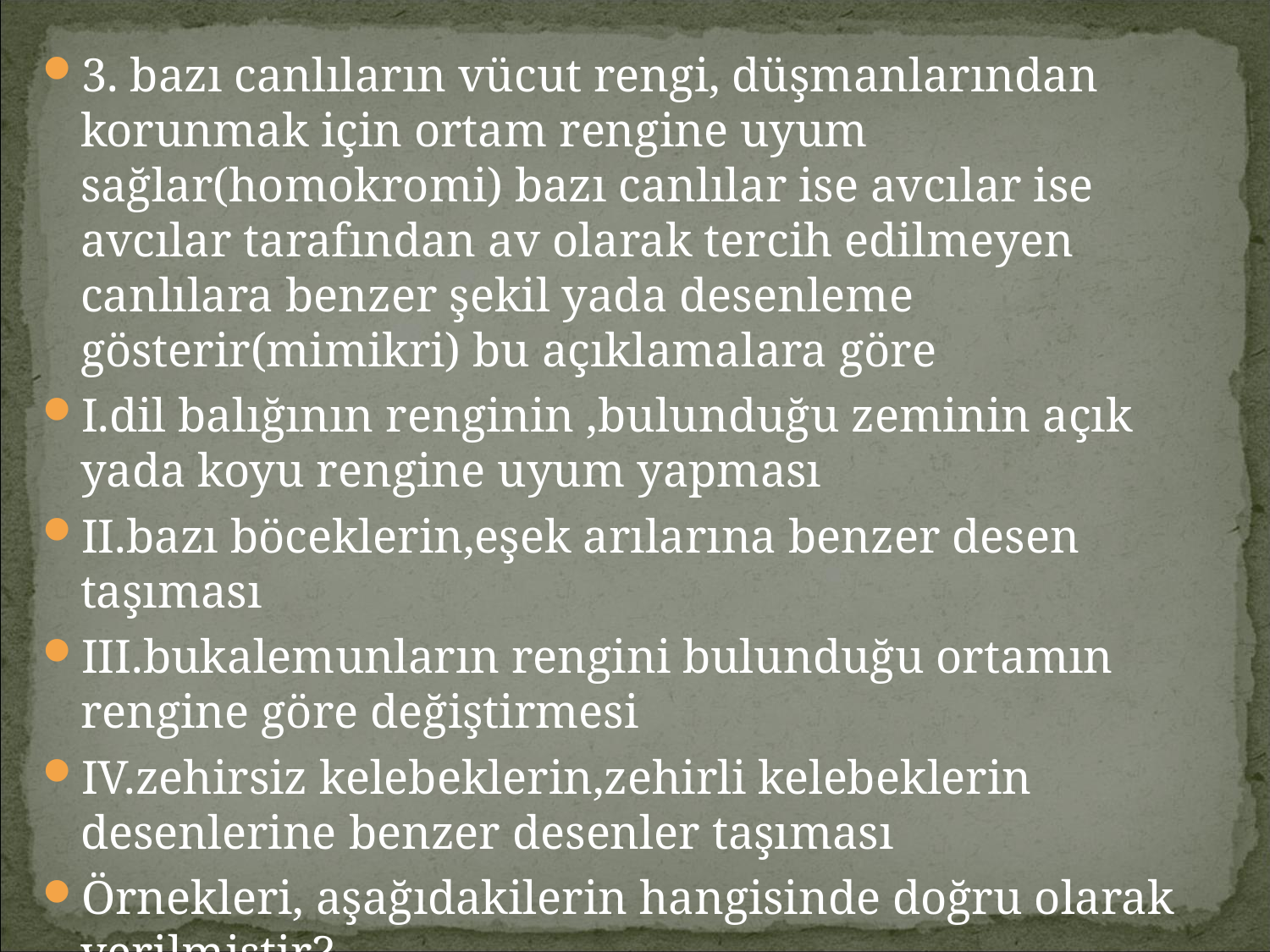

3. bazı canlıların vücut rengi, düşmanlarından korunmak için ortam rengine uyum sağlar(homokromi) bazı canlılar ise avcılar ise avcılar tarafından av olarak tercih edilmeyen canlılara benzer şekil yada desenleme  gösterir(mimikri) bu açıklamalara göre
I.dil balığının renginin ,bulunduğu zeminin açık yada koyu rengine uyum yapması
II.bazı böceklerin,eşek arılarına benzer desen taşıması
III.bukalemunların rengini bulunduğu ortamın rengine göre değiştirmesi
IV.zehirsiz kelebeklerin,zehirli kelebeklerin desenlerine benzer desenler taşıması
Örnekleri, aşağıdakilerin hangisinde doğru olarak verilmiştir?